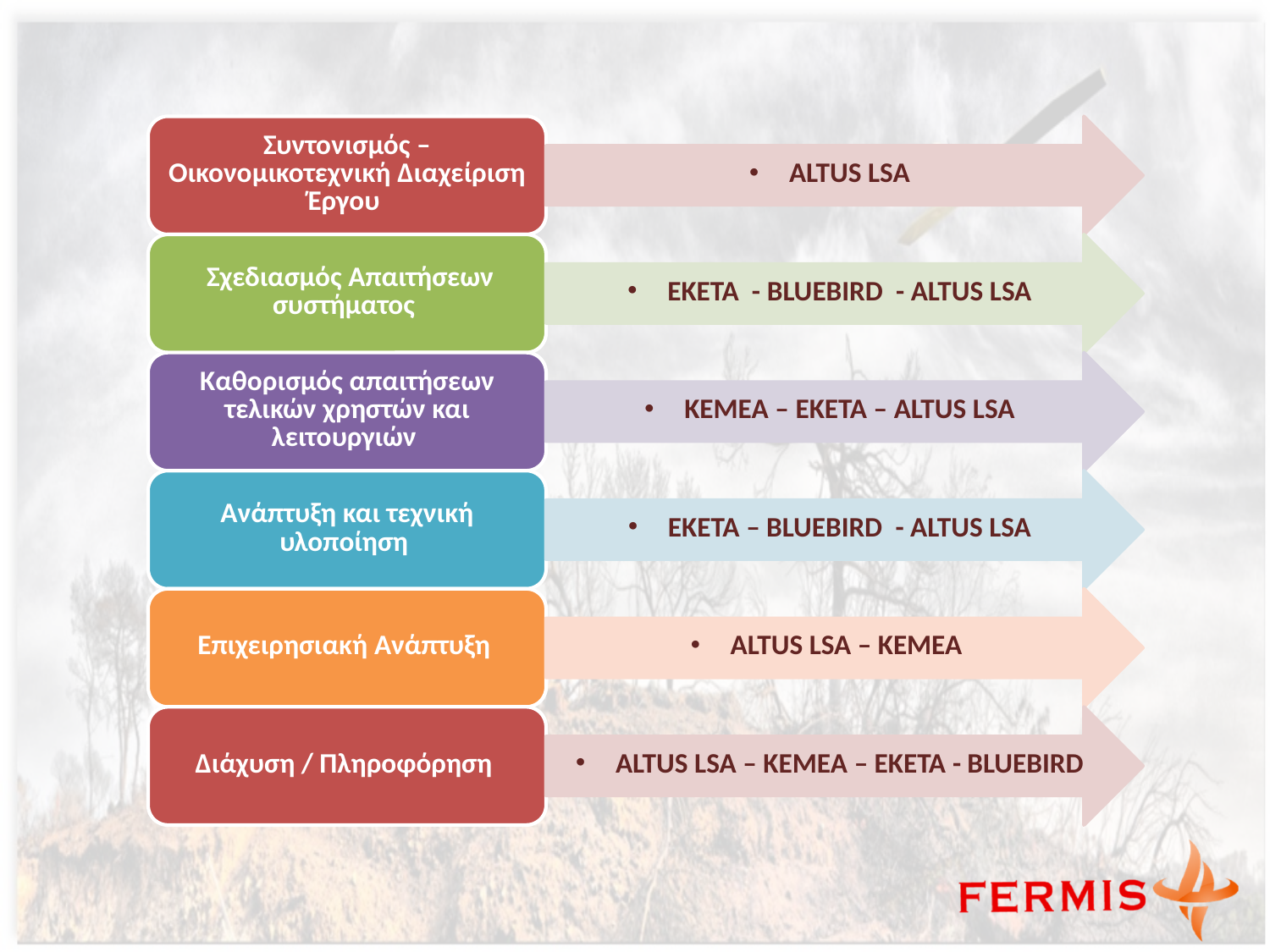

Συντονισμός – Οικονομικοτεχνική Διαχείριση Έργου
 Σχεδιασμός Απαιτήσεων συστήματος
ΕΚΕΤΑ  - BLUEBIRD  - ALTUS LSA
Καθορισμός απαιτήσεων τελικών χρηστών και λειτουργιών
Ανάπτυξη και τεχνική υλοποίηση
Επιχειρησιακή Ανάπτυξη
Διάχυση / Πληροφόρηση
ALTUS LSA
ΚΕΜΕΑ – EKETA – ALTUS LSA
EKETA – BLUEBIRD  - ALTUS LSA
ALTUS LSA – ΚΕΜΕΑ
ALTUS LSA – ΚΕΜΕΑ – ΕΚΕΤΑ - BLUEBIRD